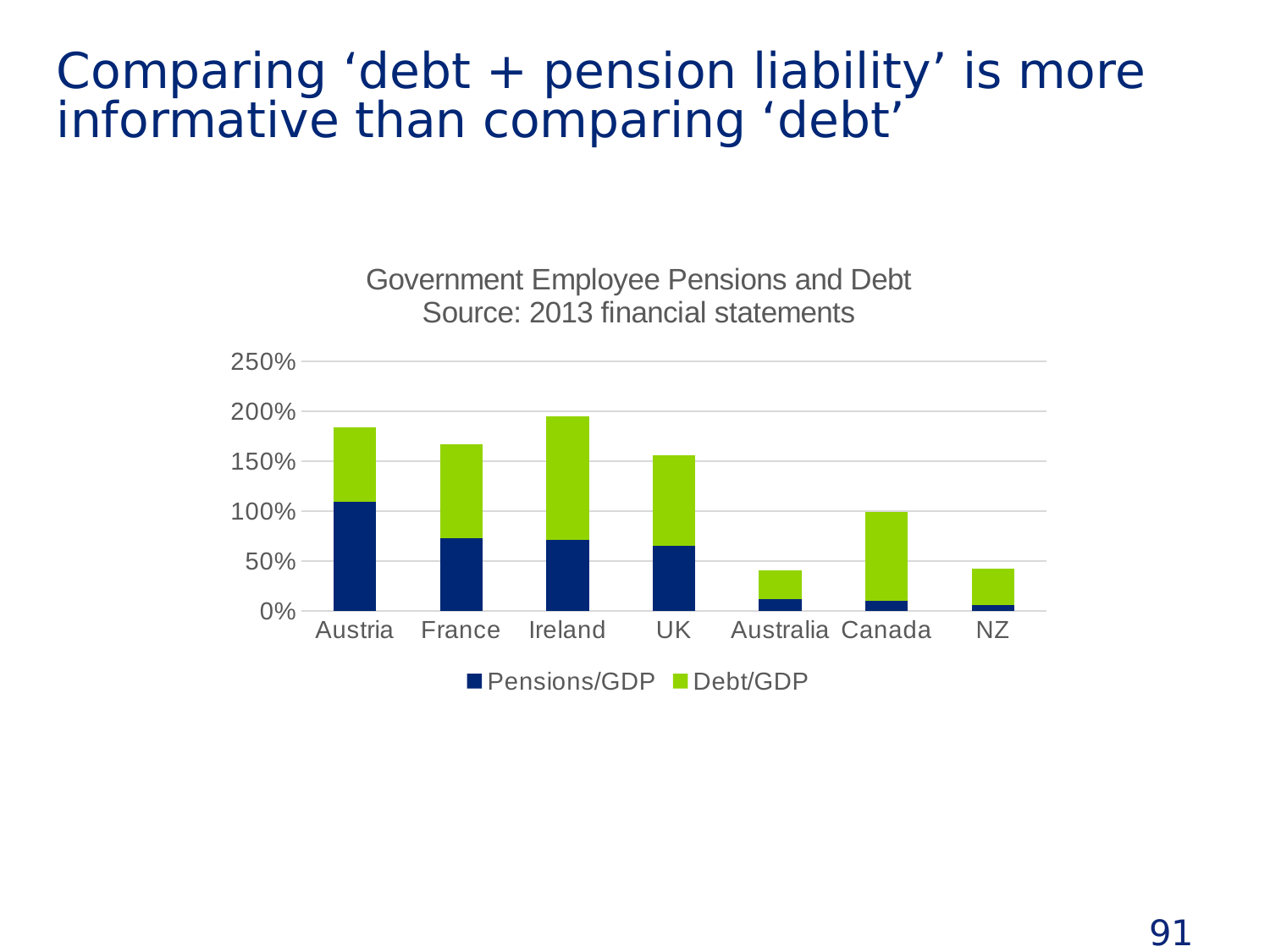

# Comparing ‘debt + pension liability’ is more informative than comparing ‘debt’

### Chart: Government Employee Pensions and Debt Source: 2013 financial statements

| Category | Pensions/GDP | Debt/GDP |
|---|---|---|
| Austria | 1.09 | 0.75 |
| France | 0.73 | 0.94 |
| Ireland | 0.71 | 1.24 |
| UK | 0.65 | 0.91 |
| Australia | 0.12 | 0.29 |
| Canada | 0.1 | 0.89 |
| NZ | 0.06 | 0.36 |